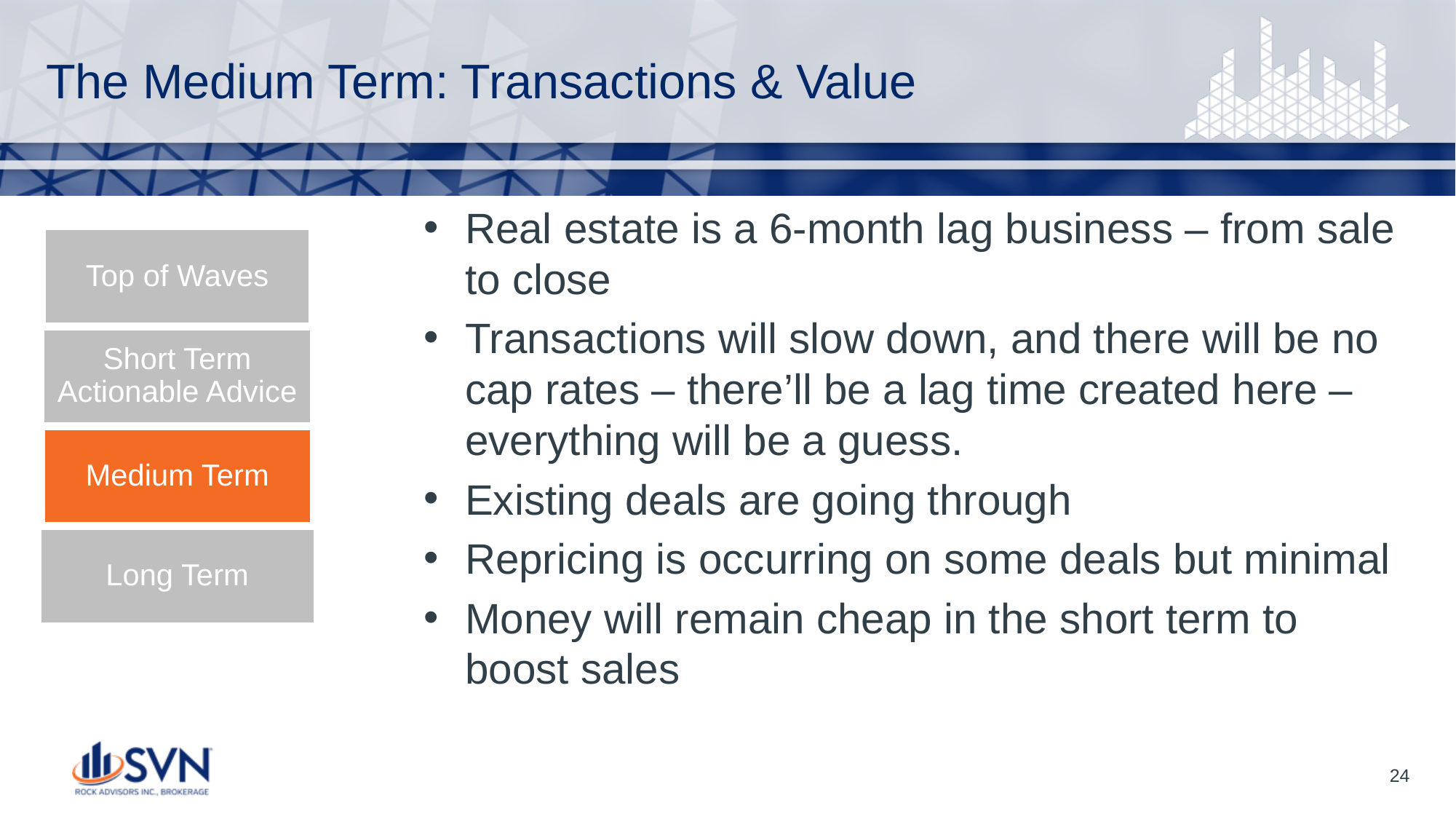

# The Medium Term: Transactions & Value
Real estate is a 6-month lag business – from sale to close
Transactions will slow down, and there will be no cap rates – there’ll be a lag time created here – everything will be a guess.
Existing deals are going through
Repricing is occurring on some deals but minimal
Money will remain cheap in the short term to boost sales
Top of Waves
Short Term Actionable Advice
Medium Term
Long Term
24